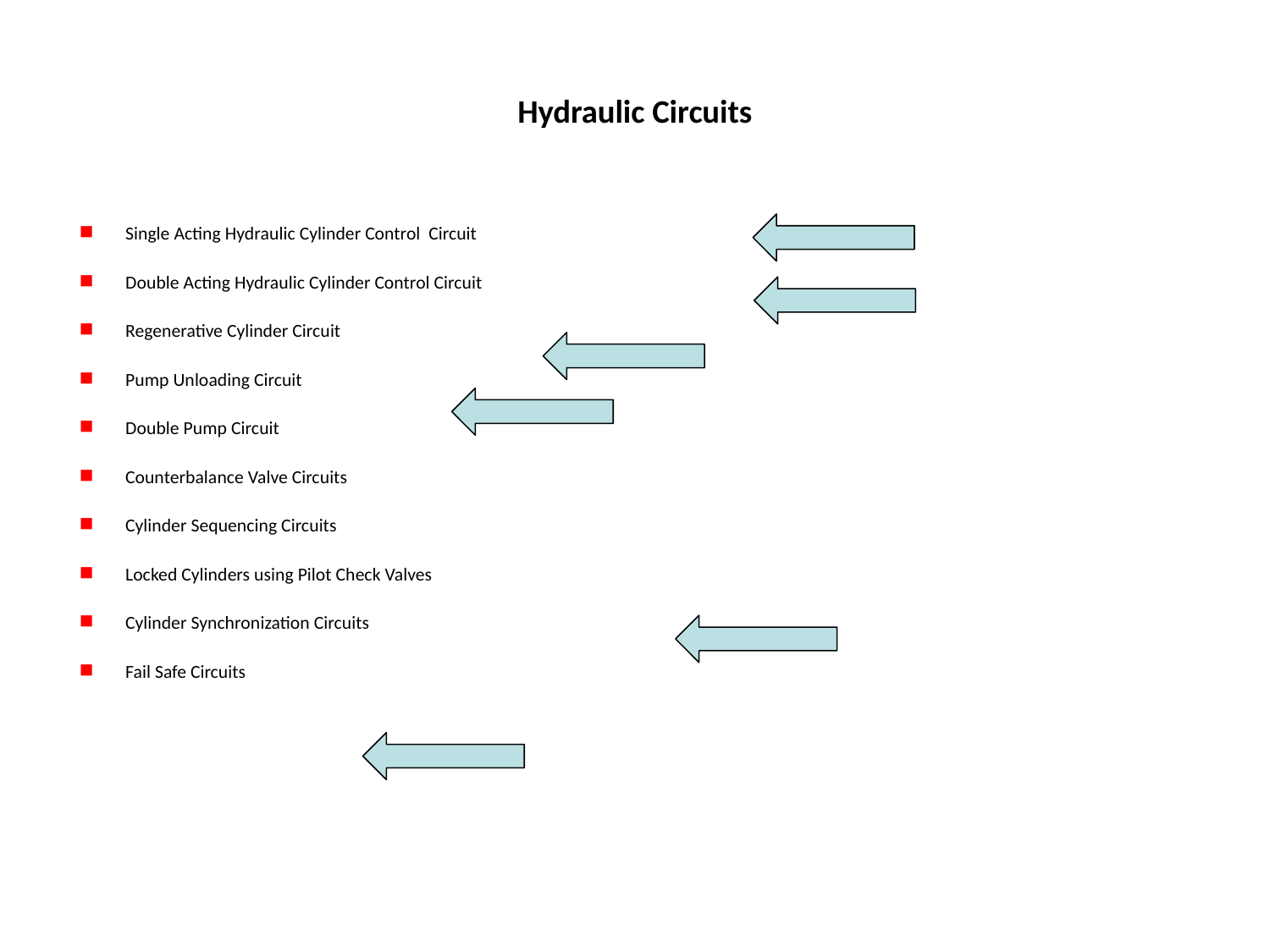

Hydraulic Circuits
Single Acting Hydraulic Cylinder Control  Circuit
Double Acting Hydraulic Cylinder Control Circuit
Regenerative Cylinder Circuit
Pump Unloading Circuit
Double Pump Circuit
Counterbalance Valve Circuits
Cylinder Sequencing Circuits
Locked Cylinders using Pilot Check Valves
Cylinder Synchronization Circuits
Fail Safe Circuits